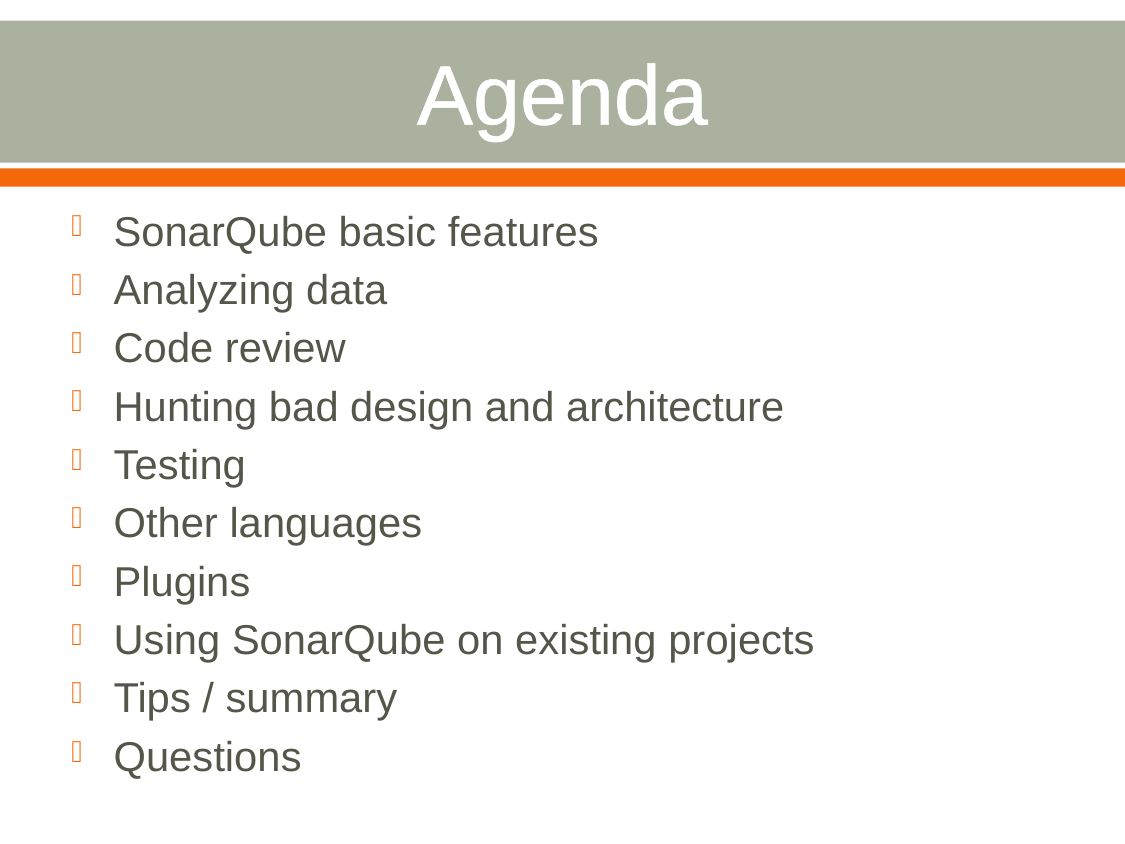

# Agenda
SonarQube basic features
Analyzing data
Code review
Hunting bad design and architecture
Testing
Other languages
Plugins
Using SonarQube on existing projects
Tips / summary
Questions